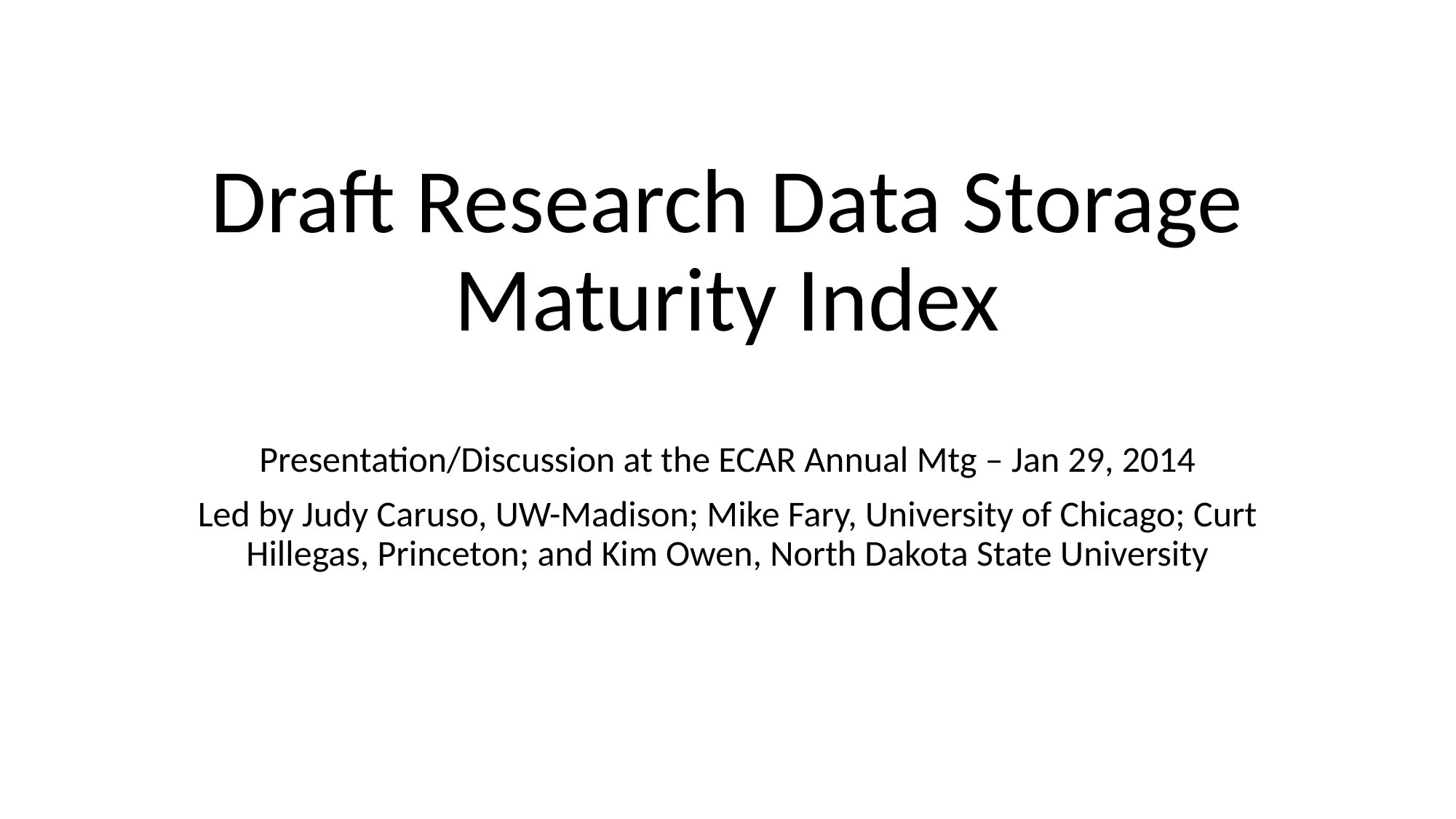

# Draft Research Data Storage Maturity Index
Presentation/Discussion at the ECAR Annual Mtg – Jan 29, 2014
Led by Judy Caruso, UW-Madison; Mike Fary, University of Chicago; Curt Hillegas, Princeton; and Kim Owen, North Dakota State University